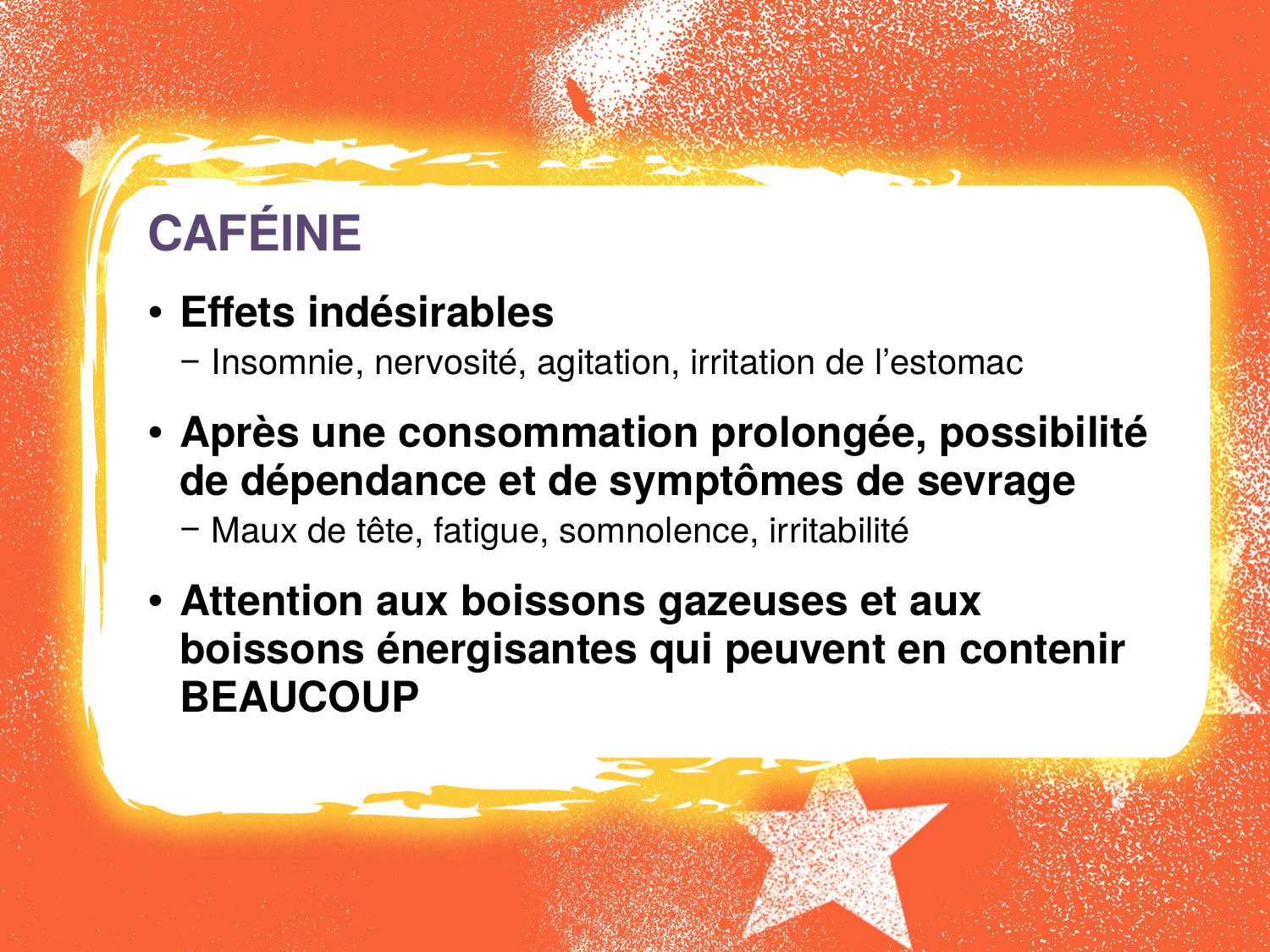

Caféine
Effets indésirables
Insomnie, nervosité, agitation, irritation de l’estomac
Après une consommation prolongée, possibilité de dépendance et de symptômes de sevrage
Maux de tête, fatigue, somnolence, irritabilité
Attention aux boissons gazeuses et aux boissons énergisantes qui peuvent en contenir BEAUCOUP